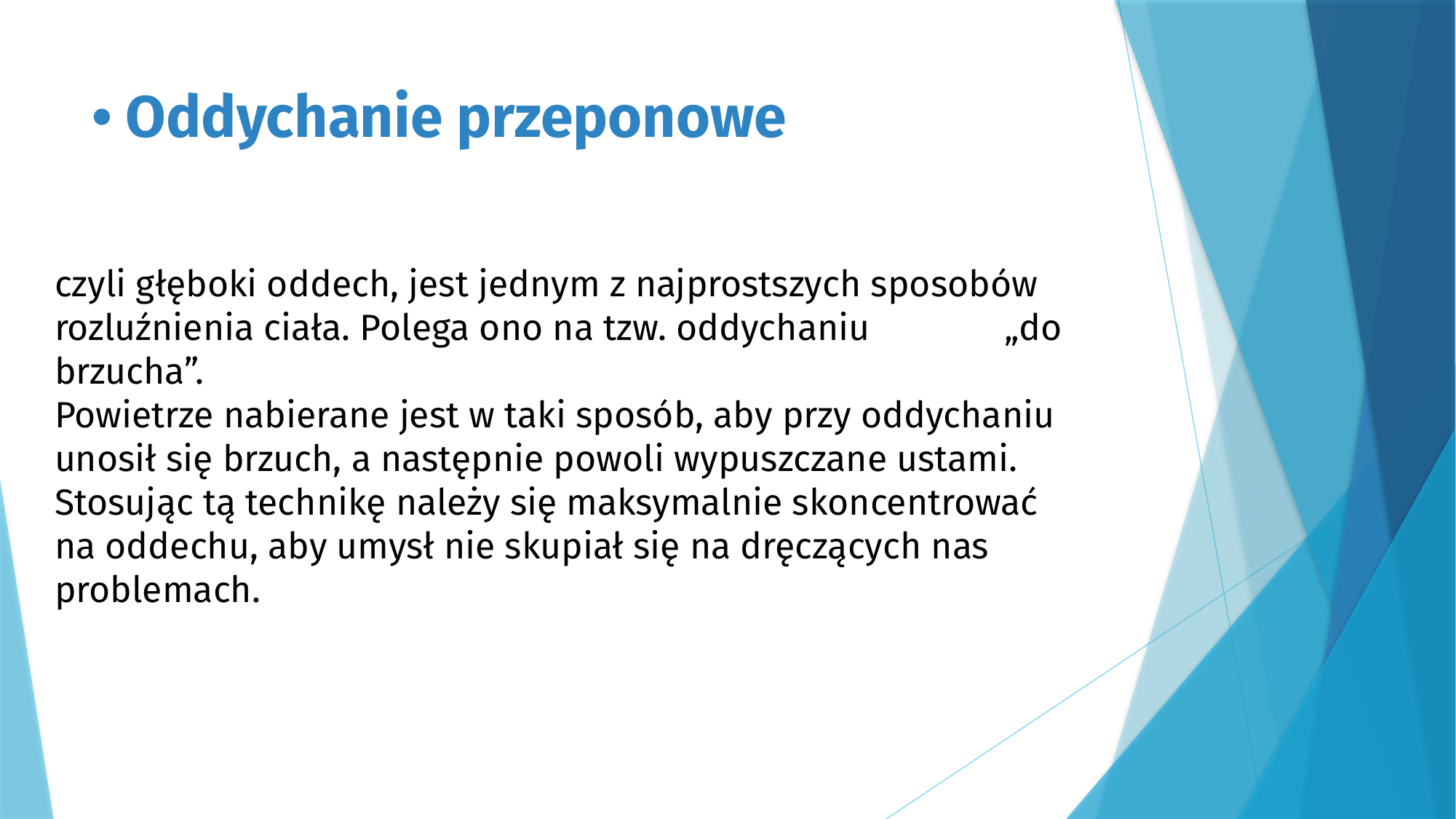

# • Oddychanie przeponowe
czyli głęboki oddech, jest jednym z najprostszych sposobów rozluźnienia ciała. Polega ono na tzw. oddychaniu              „do brzucha”.
Powietrze nabierane jest w taki sposób, aby przy oddychaniu unosił się brzuch, a następnie powoli wypuszczane ustami.
Stosując tą technikę należy się maksymalnie skoncentrować na oddechu, aby umysł nie skupiał się na dręczących nas problemach.